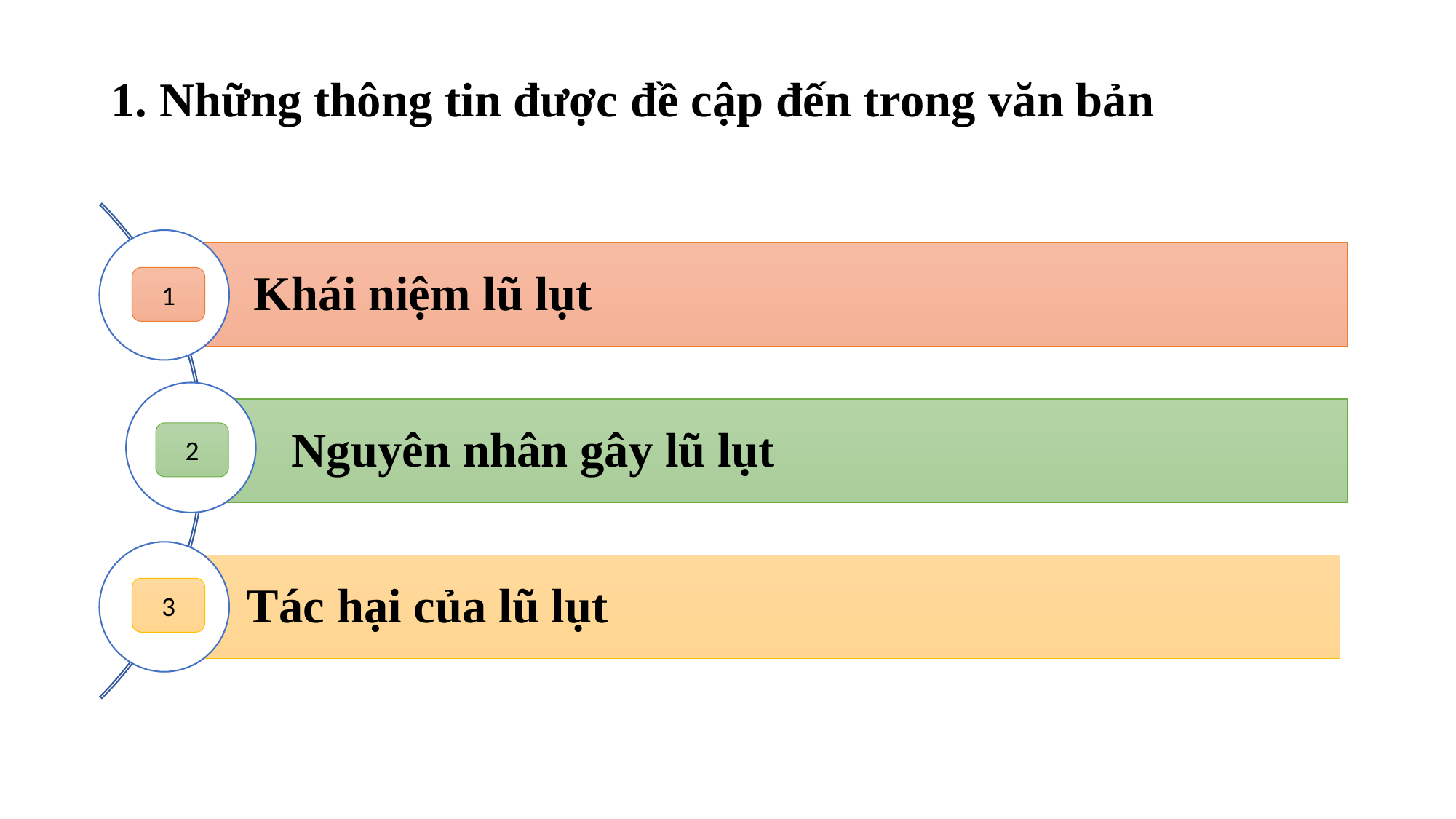

# 1. Những thông tin được đề cập đến trong văn bản
Khái niệm lũ lụt
Nguyên nhân gây lũ lụt
Tác hại của lũ lụt
1
2
3